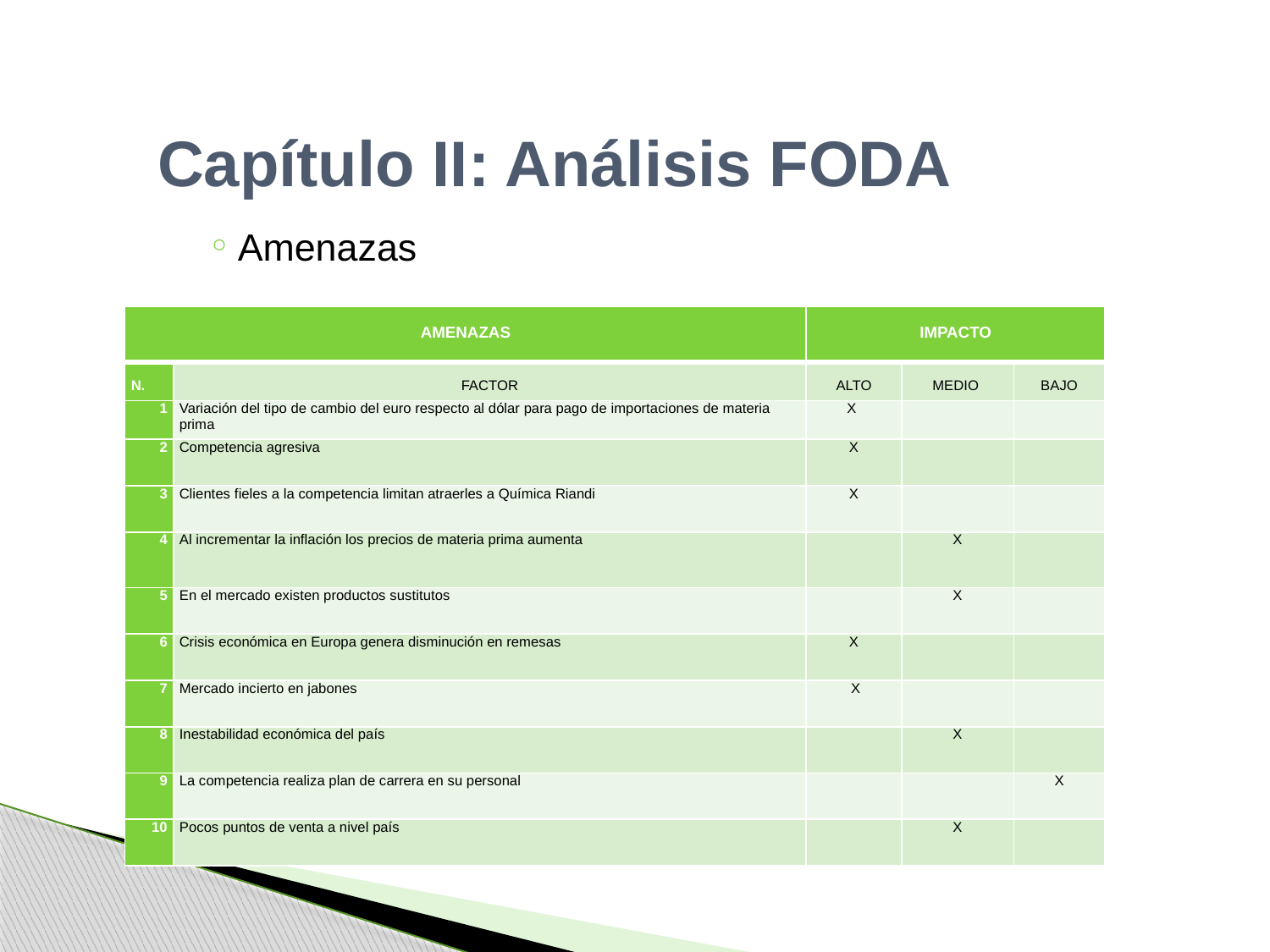

# Capítulo II: Análisis FODA

Amenazas
| AMENAZAS |  | IMPACTO |  |  |
| --- | --- | --- | --- | --- |
| N. | FACTOR | ALTO | MEDIO | BAJO |
| 1 | Variación del tipo de cambio del euro respecto al dólar para pago de importaciones de materia prima | X |  |  |
| 2 | Competencia agresiva | X |  |  |
| 3 | Clientes fieles a la competencia limitan atraerles a Química Riandi | X |  |  |
| 4 | Al incrementar la inflación los precios de materia prima aumenta |  | X |  |
| 5 | En el mercado existen productos sustitutos |  | X |  |
| 6 | Crisis económica en Europa genera disminución en remesas | X |  |  |
| 7 | Mercado incierto en jabones | X |  |  |
| 8 | Inestabilidad económica del país |  | X |  |
| 9 | La competencia realiza plan de carrera en su personal |  |  | X |
| 10 | Pocos puntos de venta a nivel país |  | X |  |